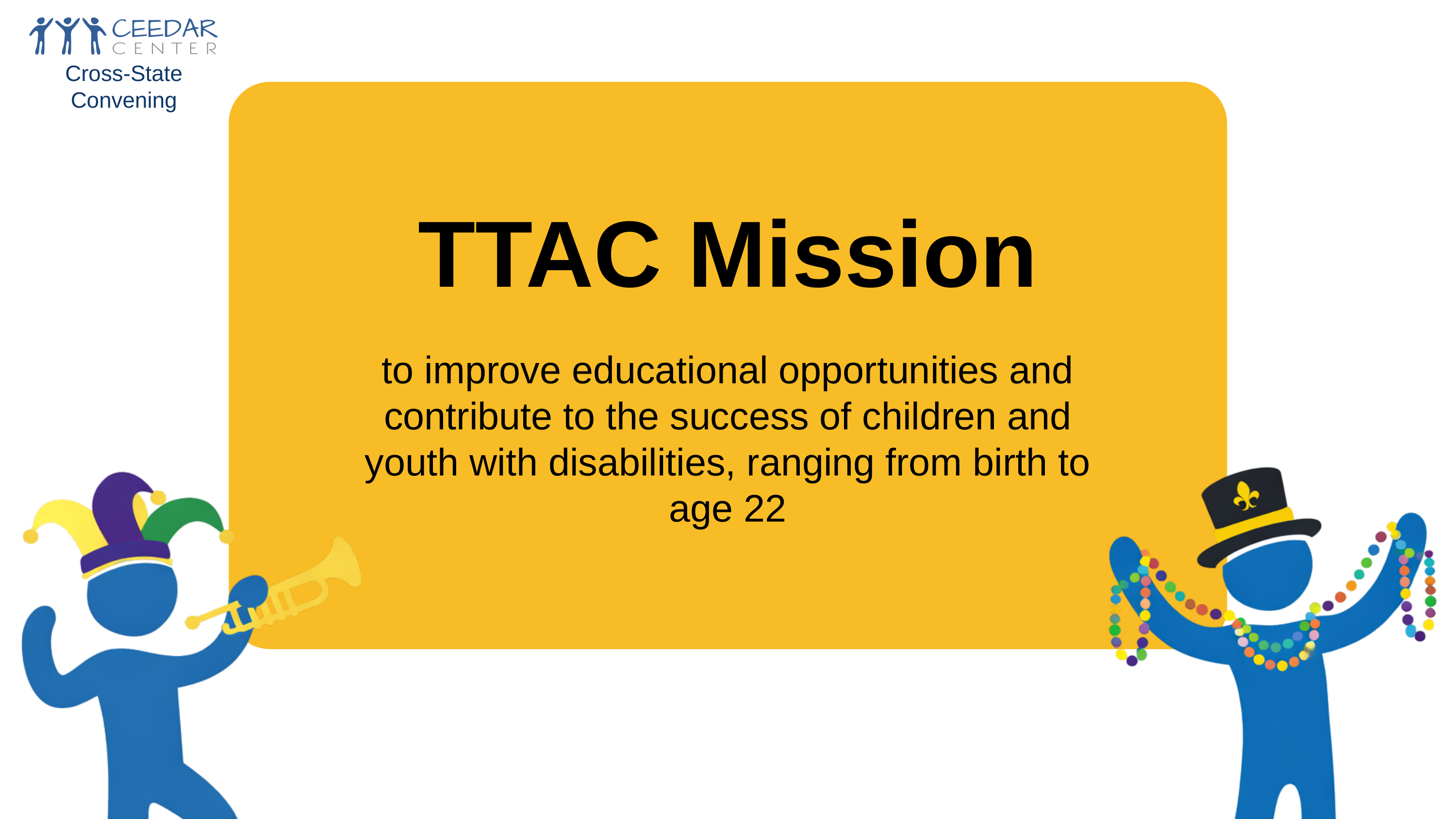

Cross-State Convening

TTAC Mission
to improve educational opportunities and contribute to the success of children and youth with disabilities, ranging from birth to age 22